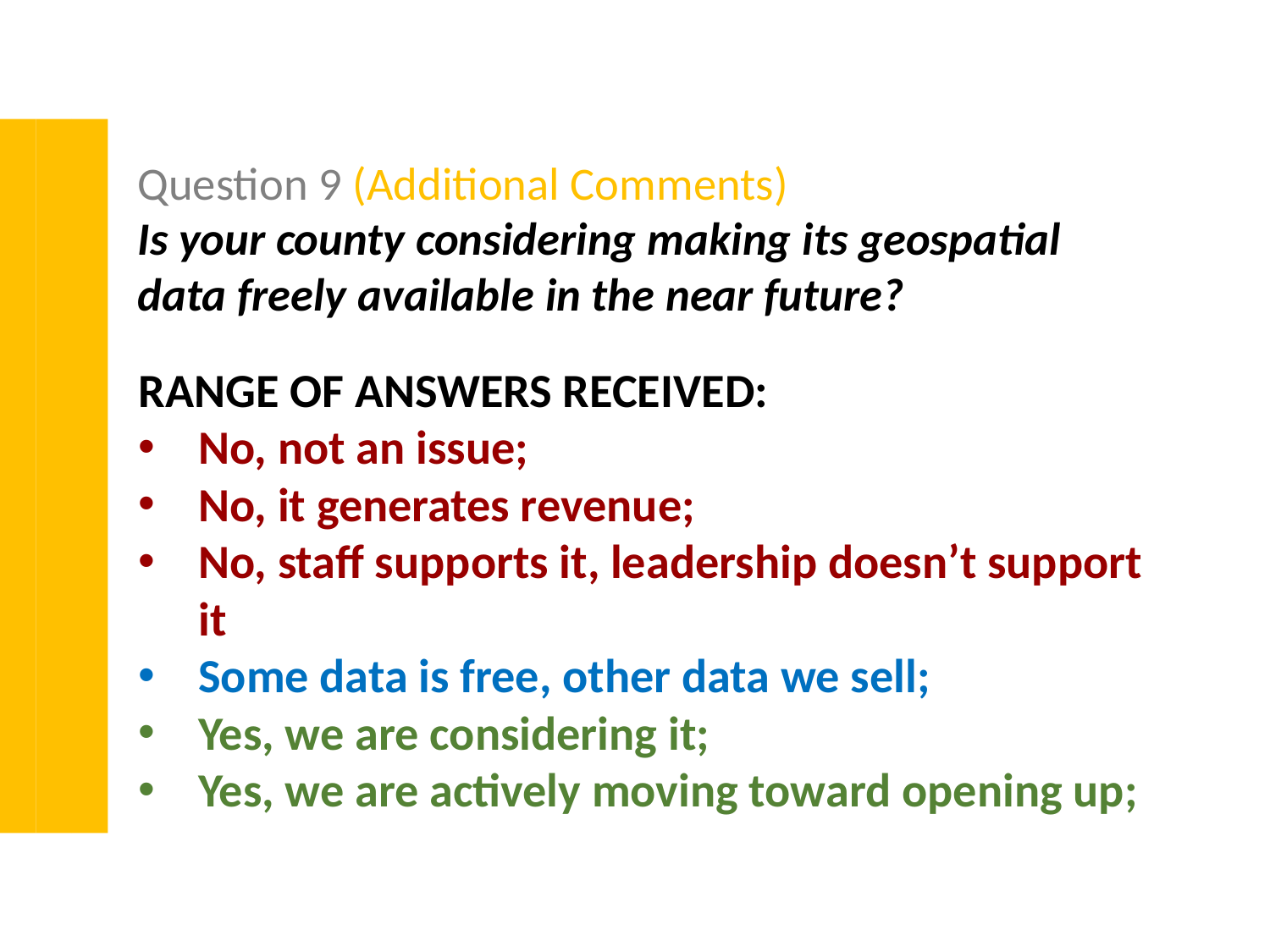

Question 9 (Additional Comments)
Is your county considering making its geospatial data freely available in the near future?
RANGE OF ANSWERS RECEIVED:
No, not an issue;
No, it generates revenue;
No, staff supports it, leadership doesn’t support it
Some data is free, other data we sell;
Yes, we are considering it;
Yes, we are actively moving toward opening up;